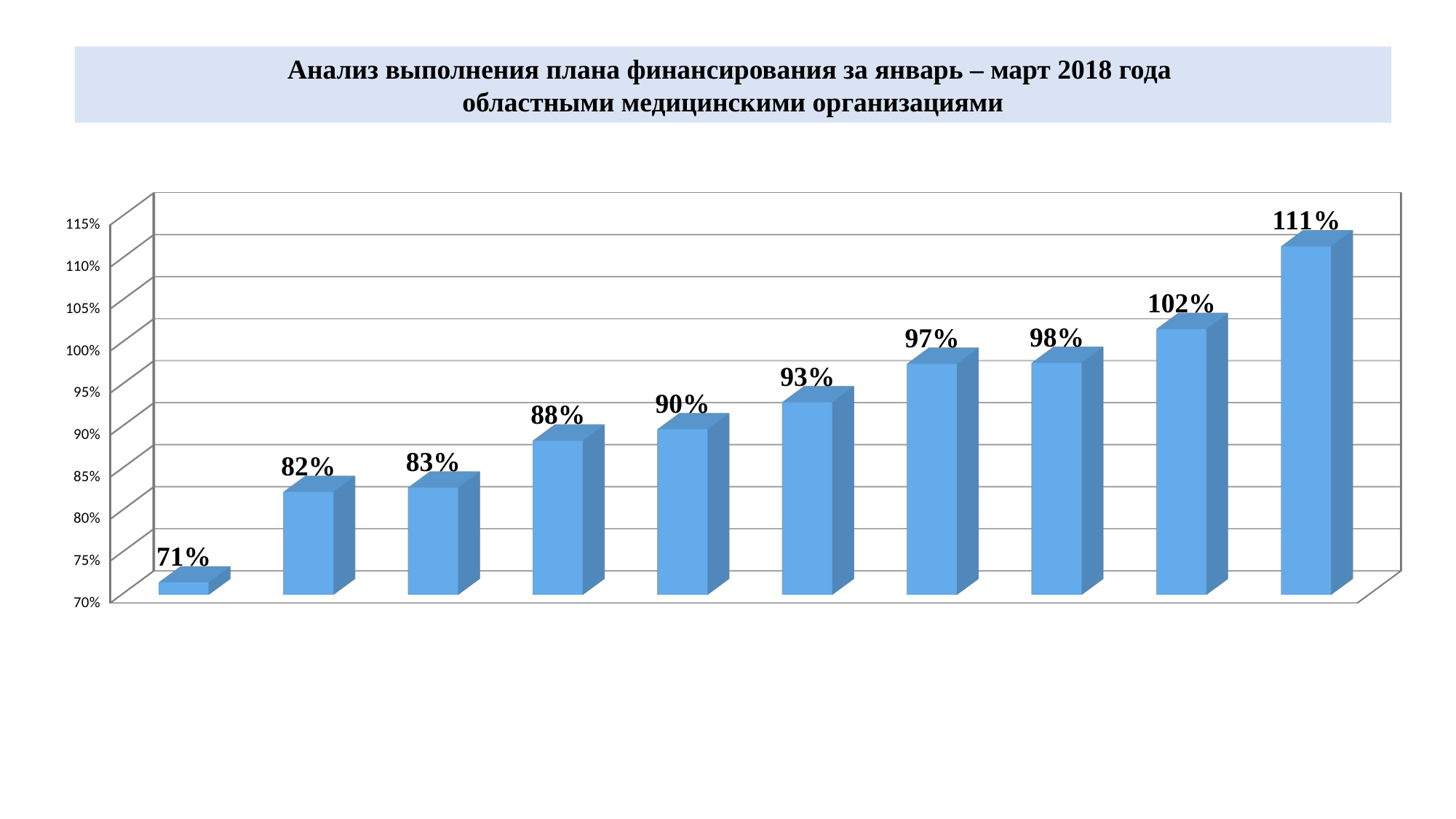

Анализ выполнения плана финансирования за январь – март 2018 года
областными медицинскими организациями

[unsupported chart]